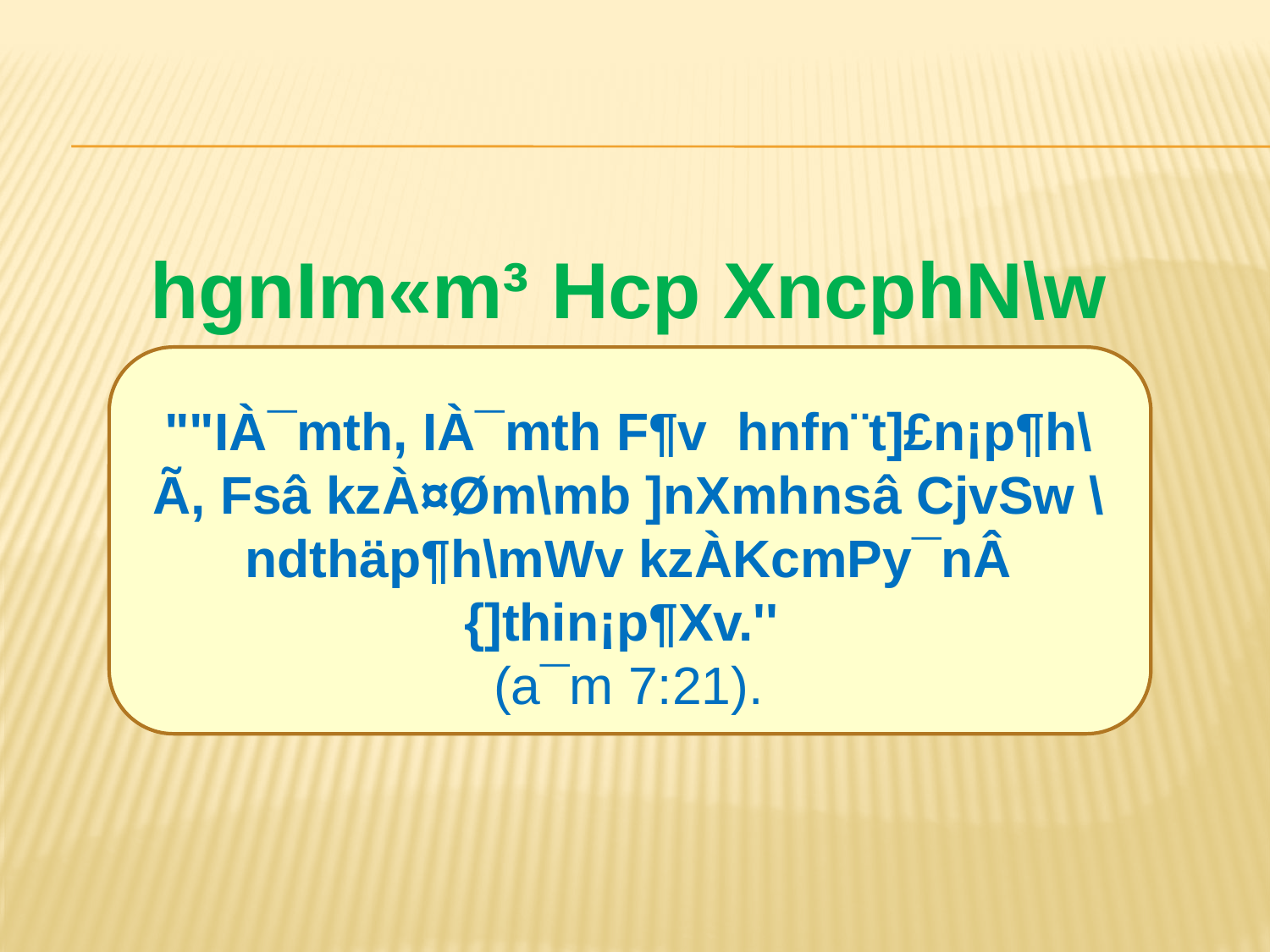

hgnIm«m³ Hcp XncphN\w

""IÀ¯mth, IÀ¯mth F¶v  hnfn¨t]£n¡p¶h\Ã, Fsâ kzÀ¤Øm\mb ]nXmhnsâ CjvSw \ndthäp¶h\mWv kzÀKcmPy¯nÂ {]thin¡p¶Xv.''
(a¯m 7:21).